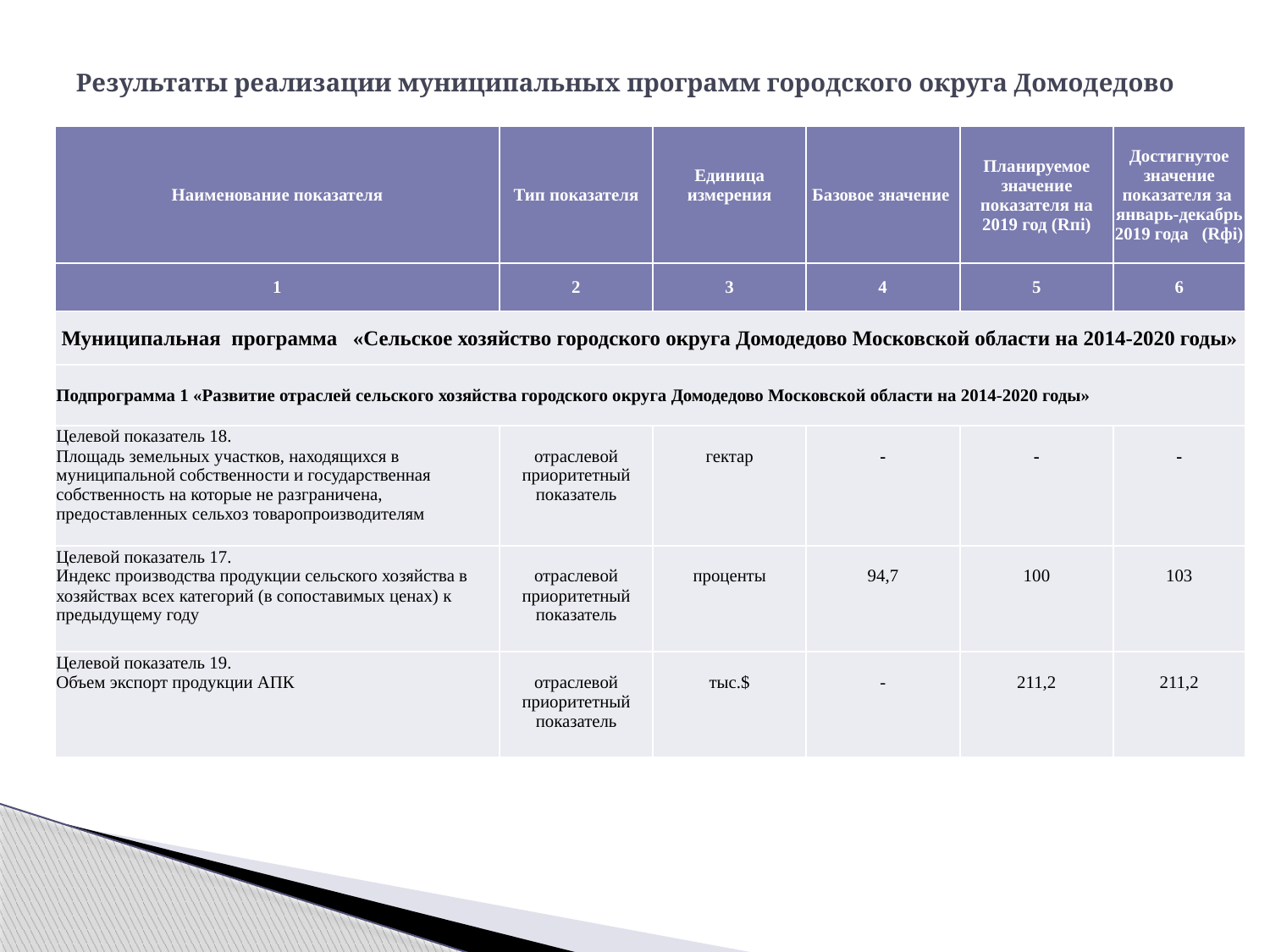

# Результаты реализации муниципальных программ городского округа Домодедово
| Наименование показателя | Тип показателя | Единица измерения | Базовое значение | Планируемое значение показателя на 2019 год (Rпi) | Достигнутое значение показателя за январь-декабрь 2019 года (Rфi) |
| --- | --- | --- | --- | --- | --- |
| 1 | 2 | 3 | 4 | 5 | 6 |
| Муниципальная программа «Сельское хозяйство городского округа Домодедово Московской области на 2014-2020 годы» |  |  |  |  |  |
| Подпрограмма 1 «Развитие отраслей сельского хозяйства городского округа Домодедово Московской области на 2014-2020 годы» |  |  |  |  |  |
| Целевой показатель 18. Площадь земельных участков, находящихся в муниципальной собственности и государственная собственность на которые не разграничена, предоставленных сельхоз товаропроизводителям | отраслевой приоритетный показатель | гектар | - | - | - |
| Целевой показатель 17. Индекс производства продукции сельского хозяйства в хозяйствах всех категорий (в сопоставимых ценах) к предыдущему году | отраслевой приоритетный показатель | проценты | 94,7 | 100 | 103 |
| Целевой показатель 19. Объем экспорт продукции АПК | отраслевой приоритетный показатель | тыс.$ | - | 211,2 | 211,2 |